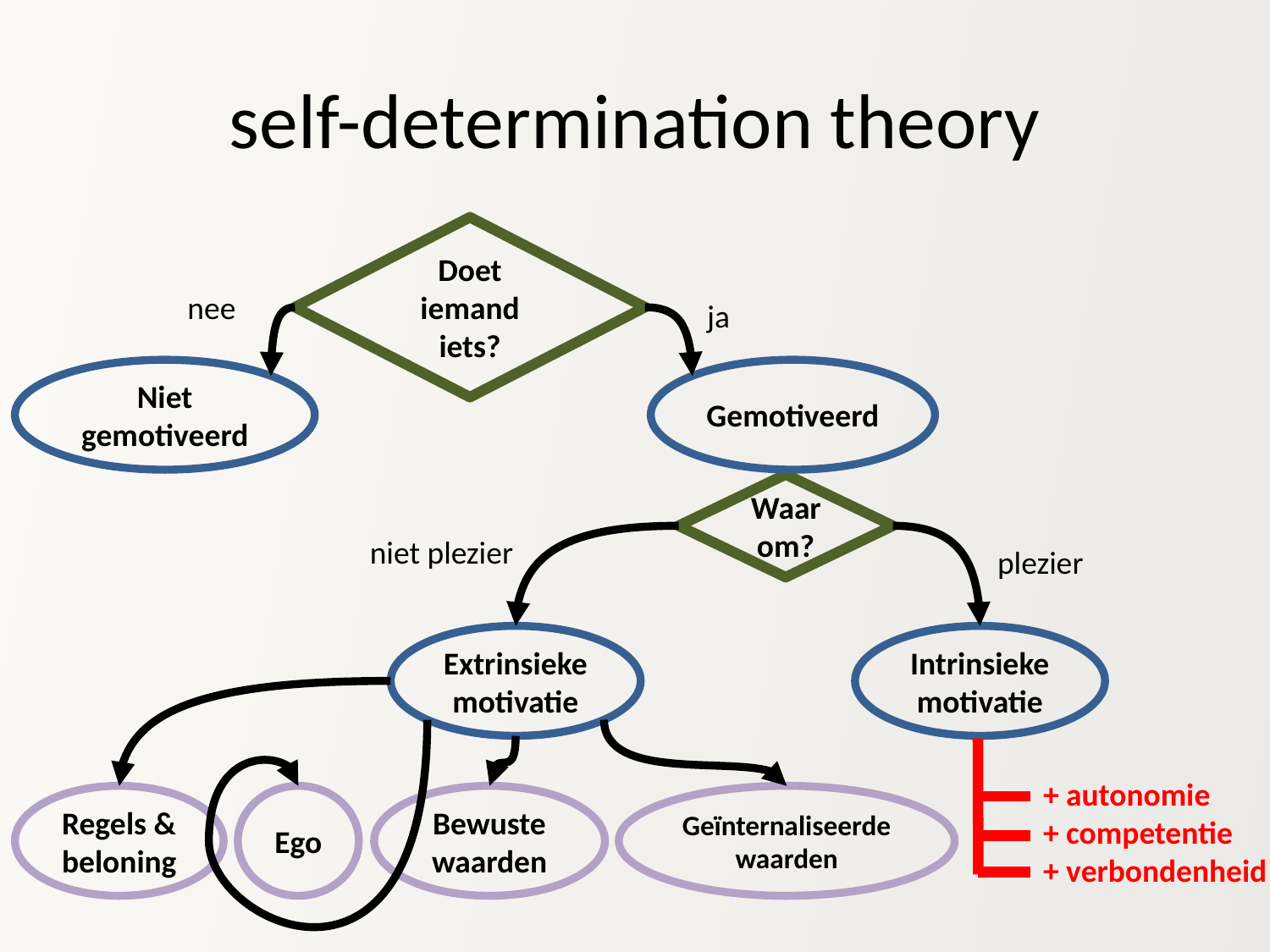

# self-determination theory
Doet iemand iets?
nee
ja
Niet gemotiveerd
Gemotiveerd
Waarom?
niet plezier
plezier
Extrinsieke motivatie
Intrinsieke motivatie
+ autonomie
+ competentie
+ verbondenheid
Regels & beloning
Ego
Bewuste waarden
Geïnternaliseerde waarden